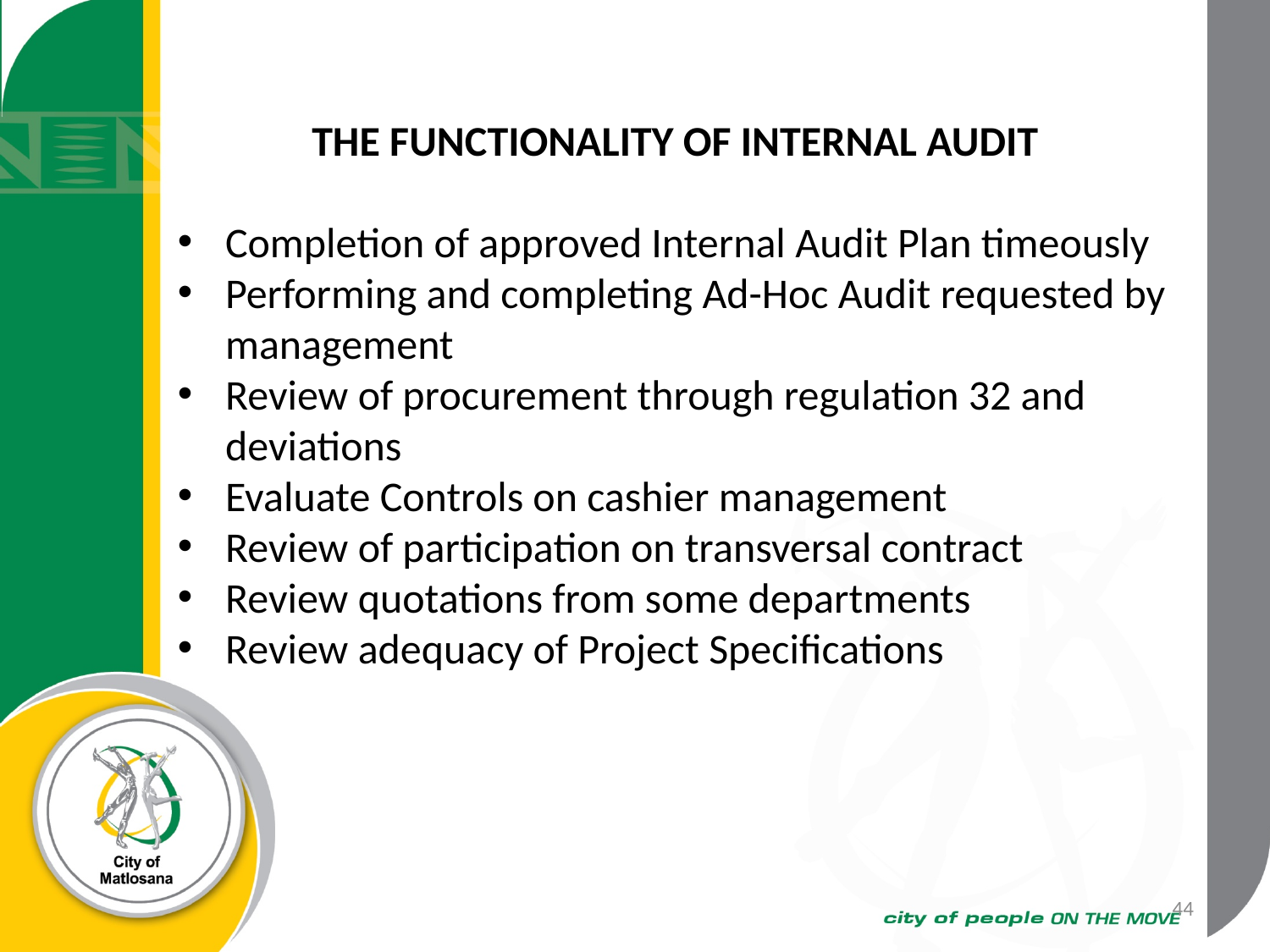

THE FUNCTIONALITY OF INTERNAL AUDIT

Completion of approved Internal Audit Plan timeously
Performing and completing Ad-Hoc Audit requested by management
Review of procurement through regulation 32 and deviations
Evaluate Controls on cashier management
Review of participation on transversal contract
Review quotations from some departments
Review adequacy of Project Specifications
44